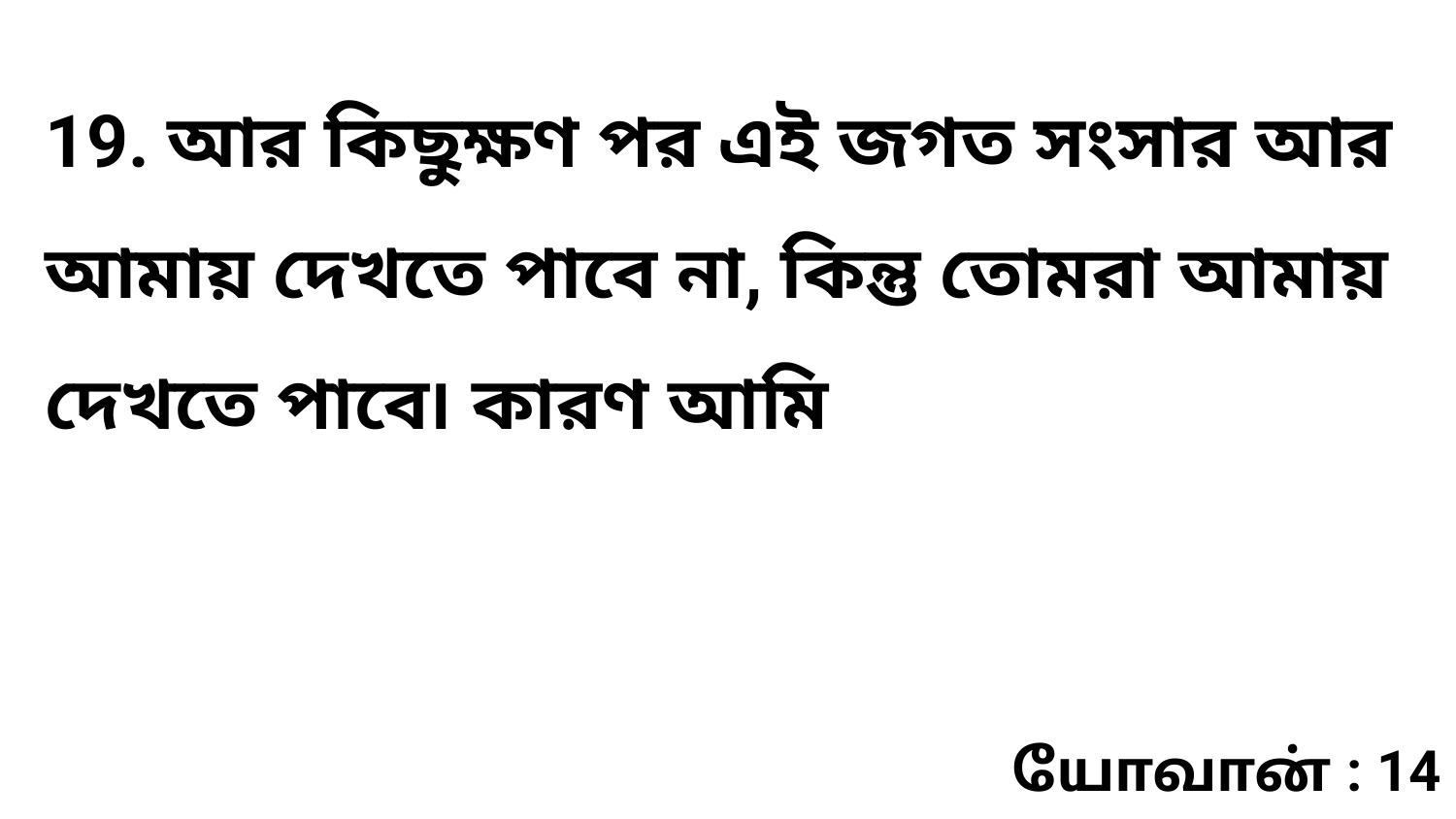

19. আর কিছুক্ষণ পর এই জগত সংসার আর আমায় দেখতে পাবে না, কিন্তু তোমরা আমায় দেখতে পাবে৷ কারণ আমি
யோவான் : 14